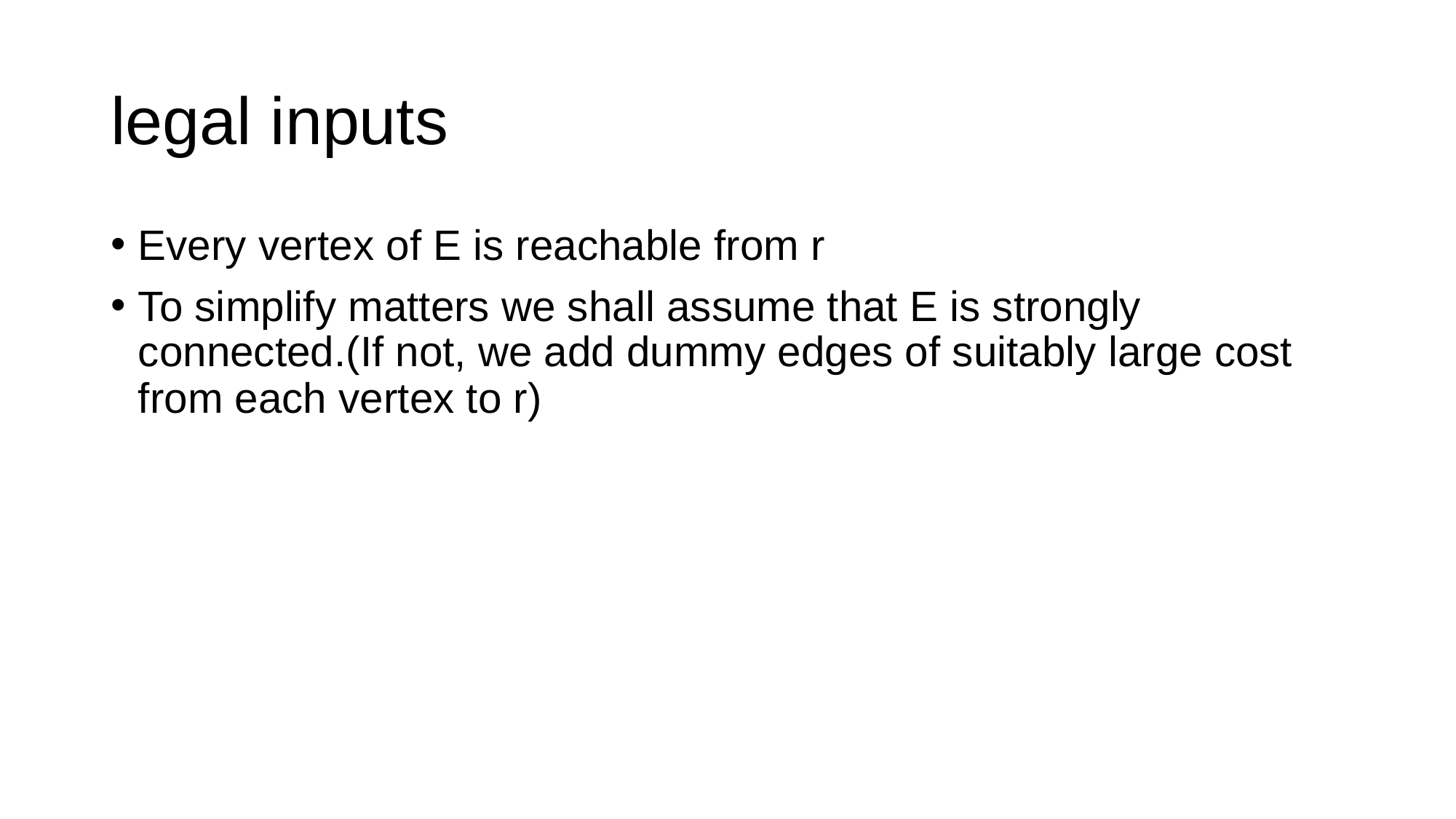

# legal inputs
Every vertex of E is reachable from r
To simplify matters we shall assume that E is strongly connected.(If not, we add dummy edges of suitably large cost from each vertex to r)